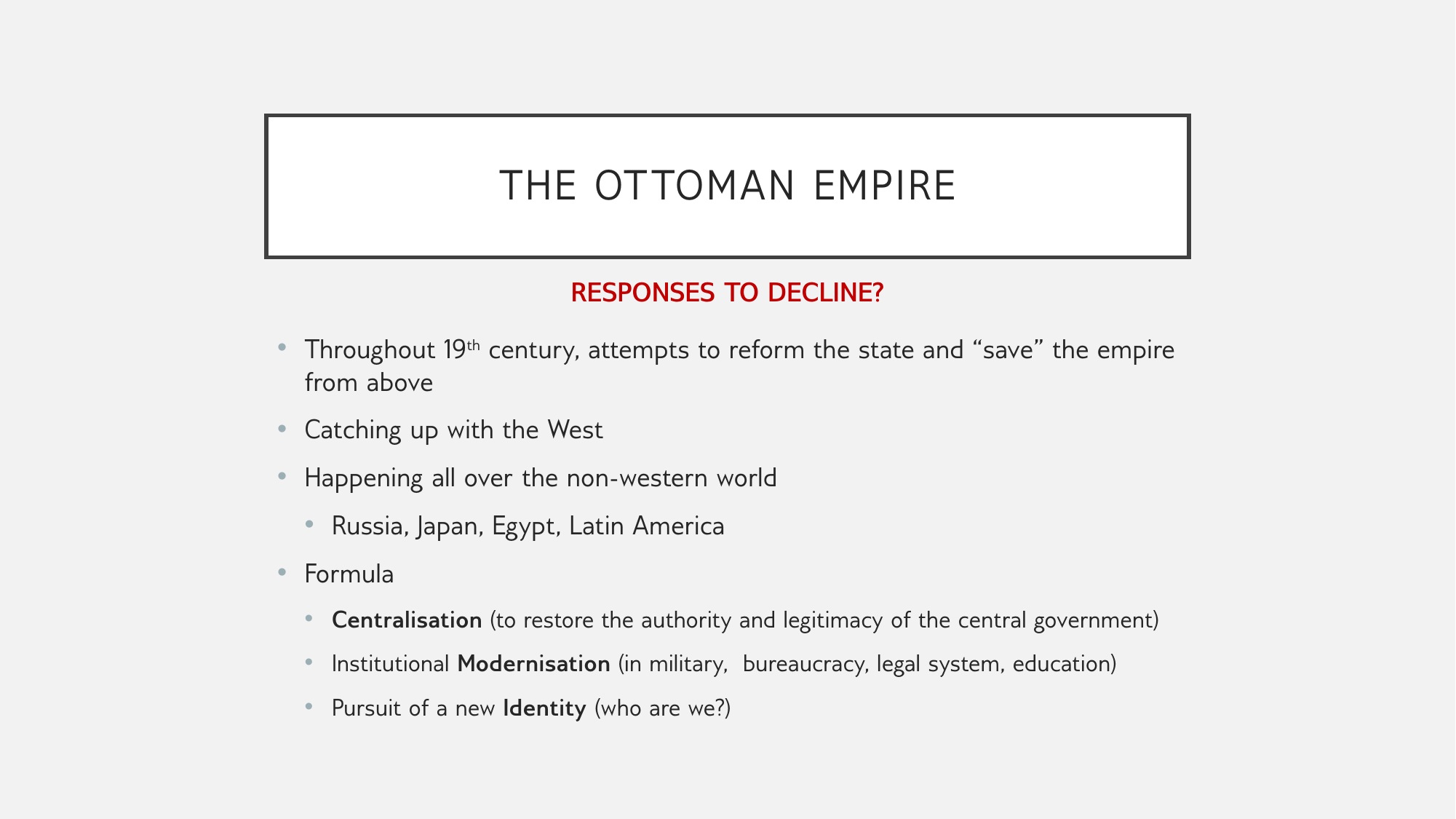

# The Ottoman Empire
RESPONSES TO DECLINE?
Throughout 19th century, attempts to reform the state and “save” the empire from above
Catching up with the West
Happening all over the non-western world
Russia, Japan, Egypt, Latin America
Formula
Centralisation (to restore the authority and legitimacy of the central government)
Institutional Modernisation (in military,  bureaucracy, legal system, education)
Pursuit of a new Identity (who are we?)